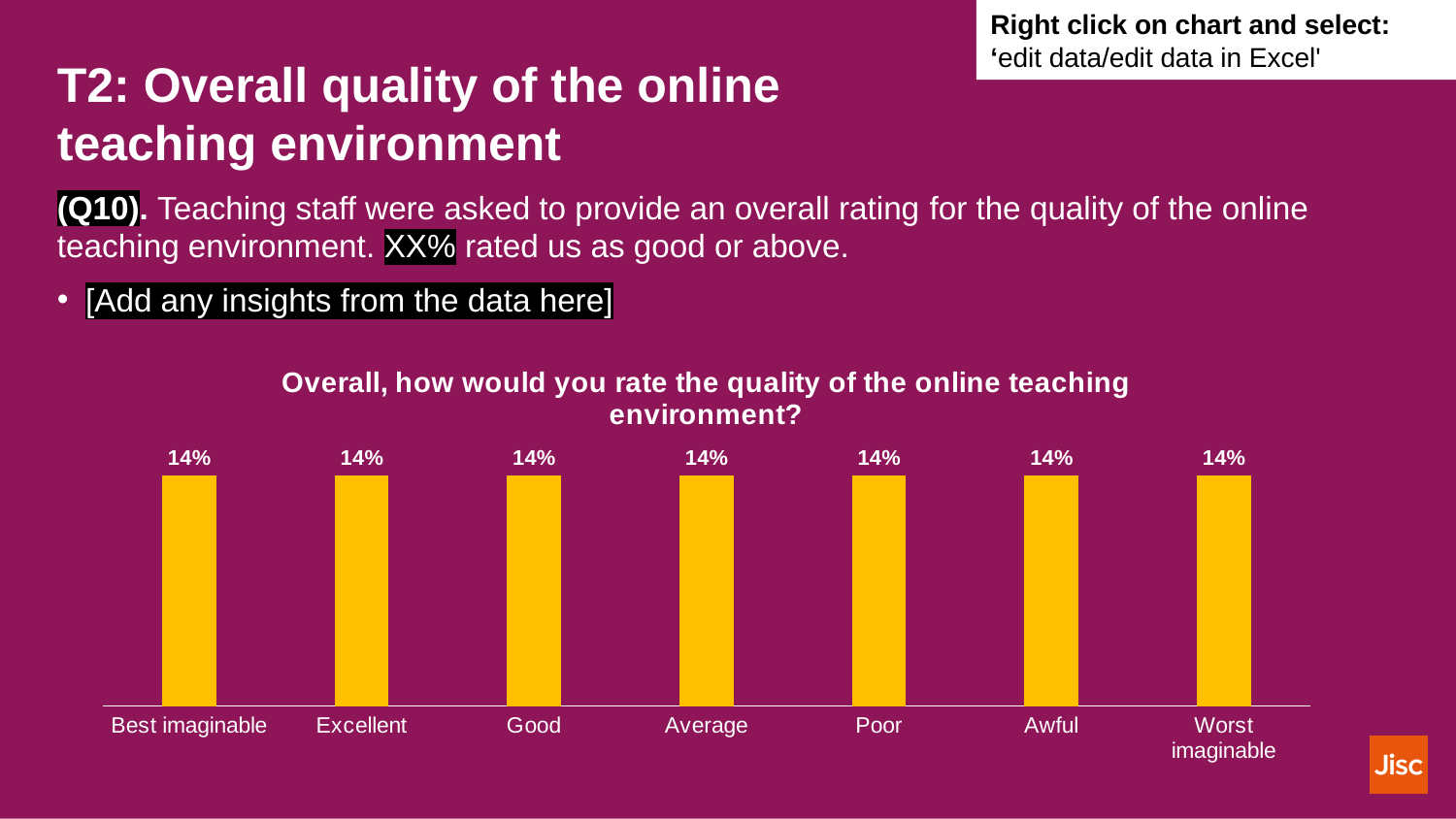

Right click on chart and select: ‘edit data/edit data in Excel'
# T2: Overall quality of the online teaching environment
(Q10). Teaching staff were asked to provide an overall rating for the quality of the online teaching environment. XX% rated us as good or above.
[Add any insights from the data here]

### Chart: Overall, how would you rate the quality of the online teaching environment?

| Category | Overall, how would you rate the quality of the online teaching environment? |
|---|---|
| Best imaginable | 0.14285714285714285 |
| Excellent | 0.14285714285714285 |
| Good | 0.14285714285714285 |
| Average | 0.14285714285714285 |
| Poor | 0.14285714285714285 |
| Awful | 0.14285714285714285 |
| Worst imaginable | 0.14285714285714285 |